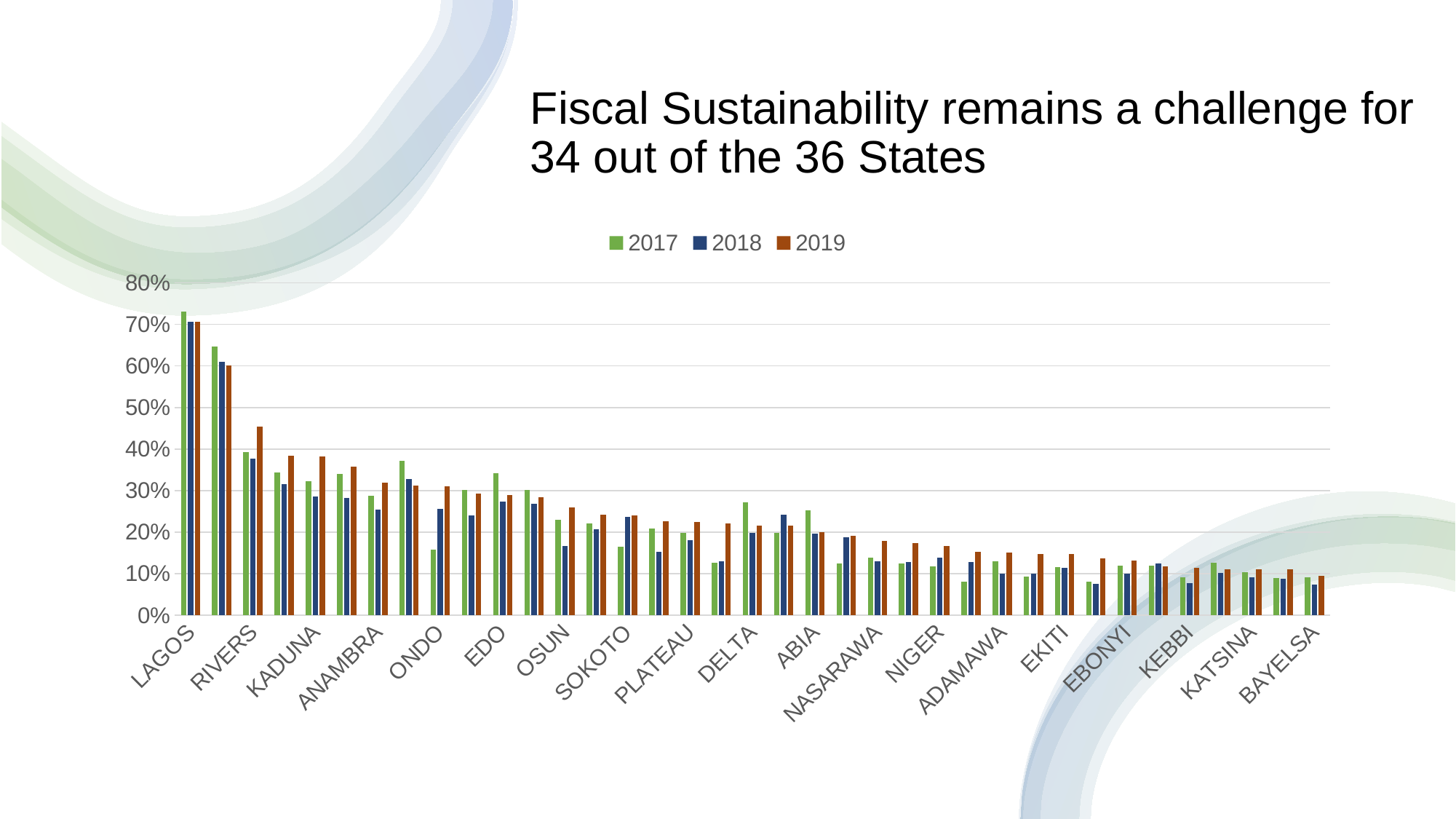

Fiscal Sustainability remains a challenge for 34 out of the 36 States

[unsupported chart]